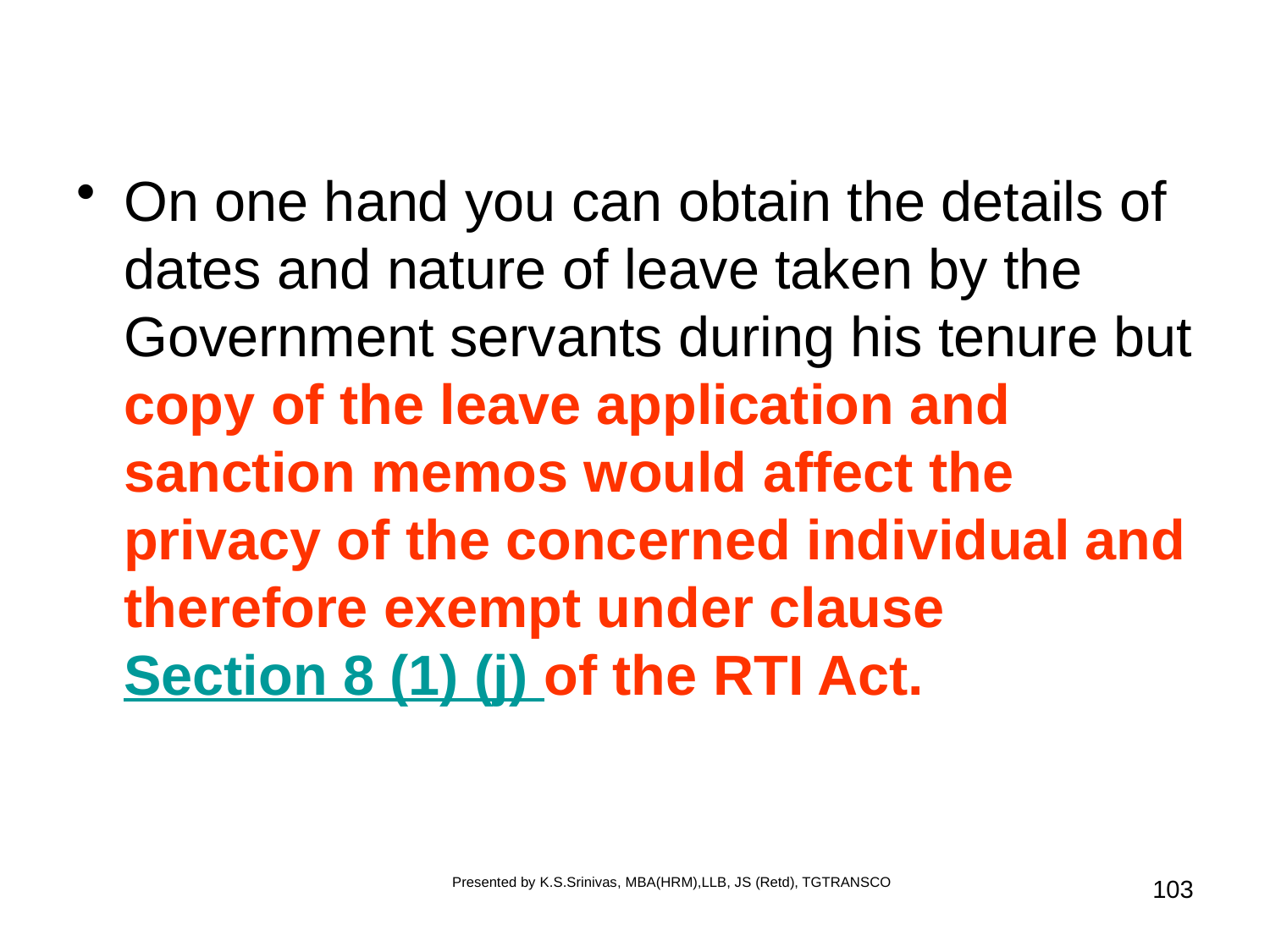

#
On one hand you can obtain the details of dates and nature of leave taken by the Government servants during his tenure but copy of the leave application and sanction memos would affect the privacy of the concerned individual and therefore exempt under clause Section 8 (1) (j) of the RTI Act.
Presented by K.S.Srinivas, MBA(HRM),LLB, JS (Retd), TGTRANSCO
103